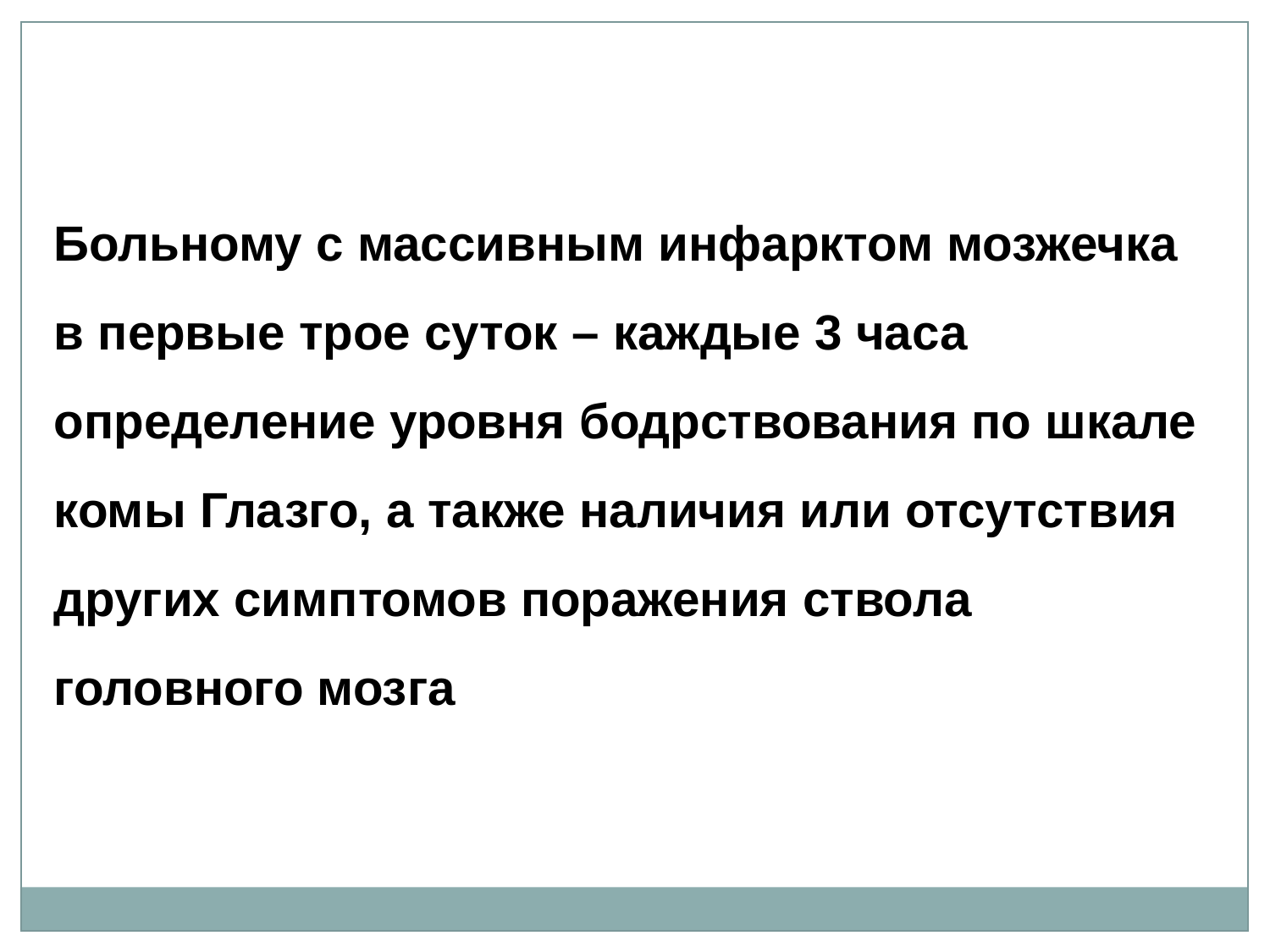

Больному с массивным инфарктом мозжечка в первые трое суток – каждые 3 часа определение уровня бодрствования по шкале комы Глазго, а также наличия или отсутствия других симптомов поражения ствола головного мозга